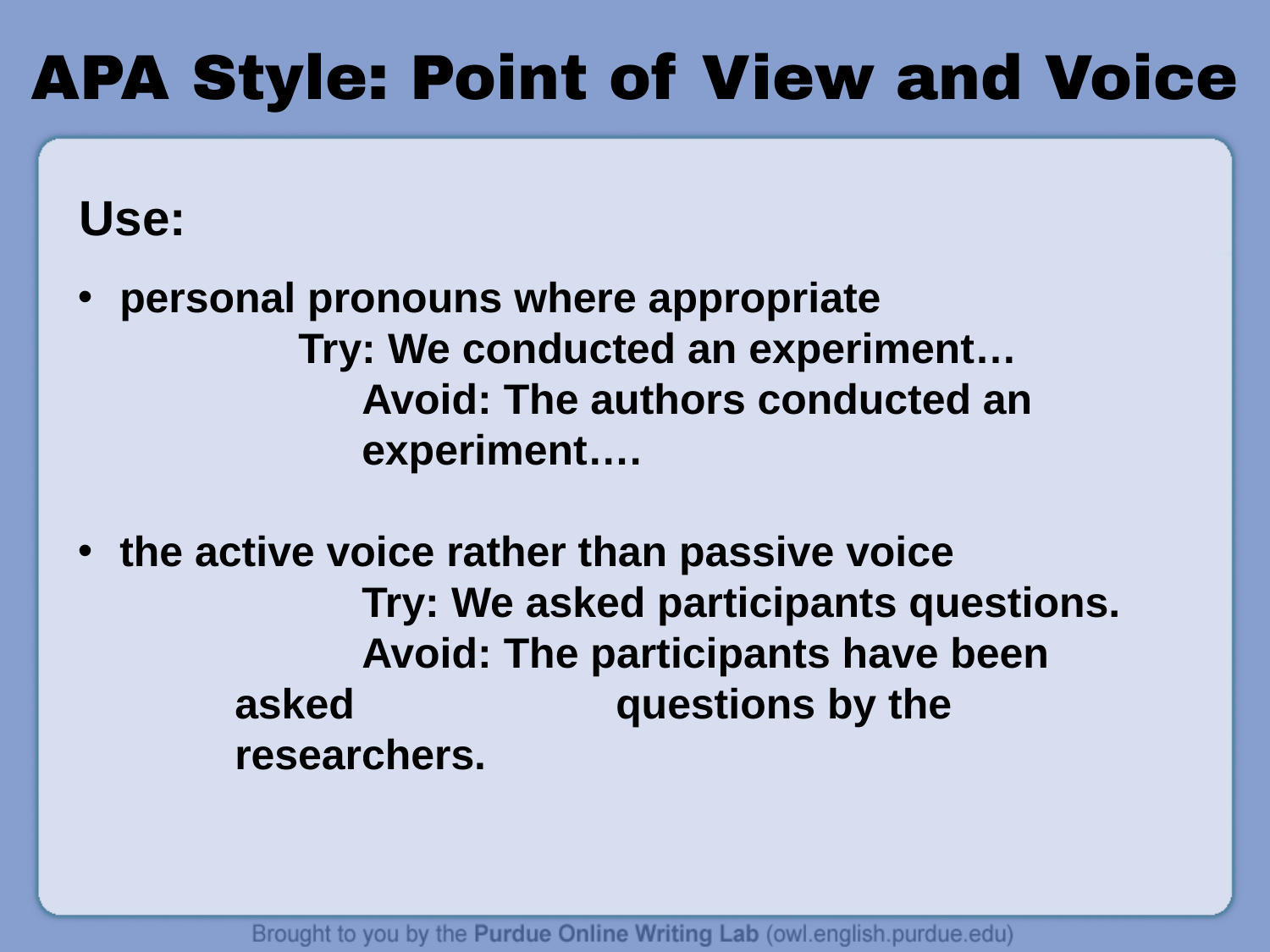

# APA Style: Point of View and Voice
 Use:
 personal pronouns where appropriate
Try: We conducted an experiment…
           	Avoid: The authors conducted an 	   	  	experiment….

 the active voice rather than passive voice
		Try: We asked participants questions.
	Avoid: The participants have been asked 		questions by the researchers.